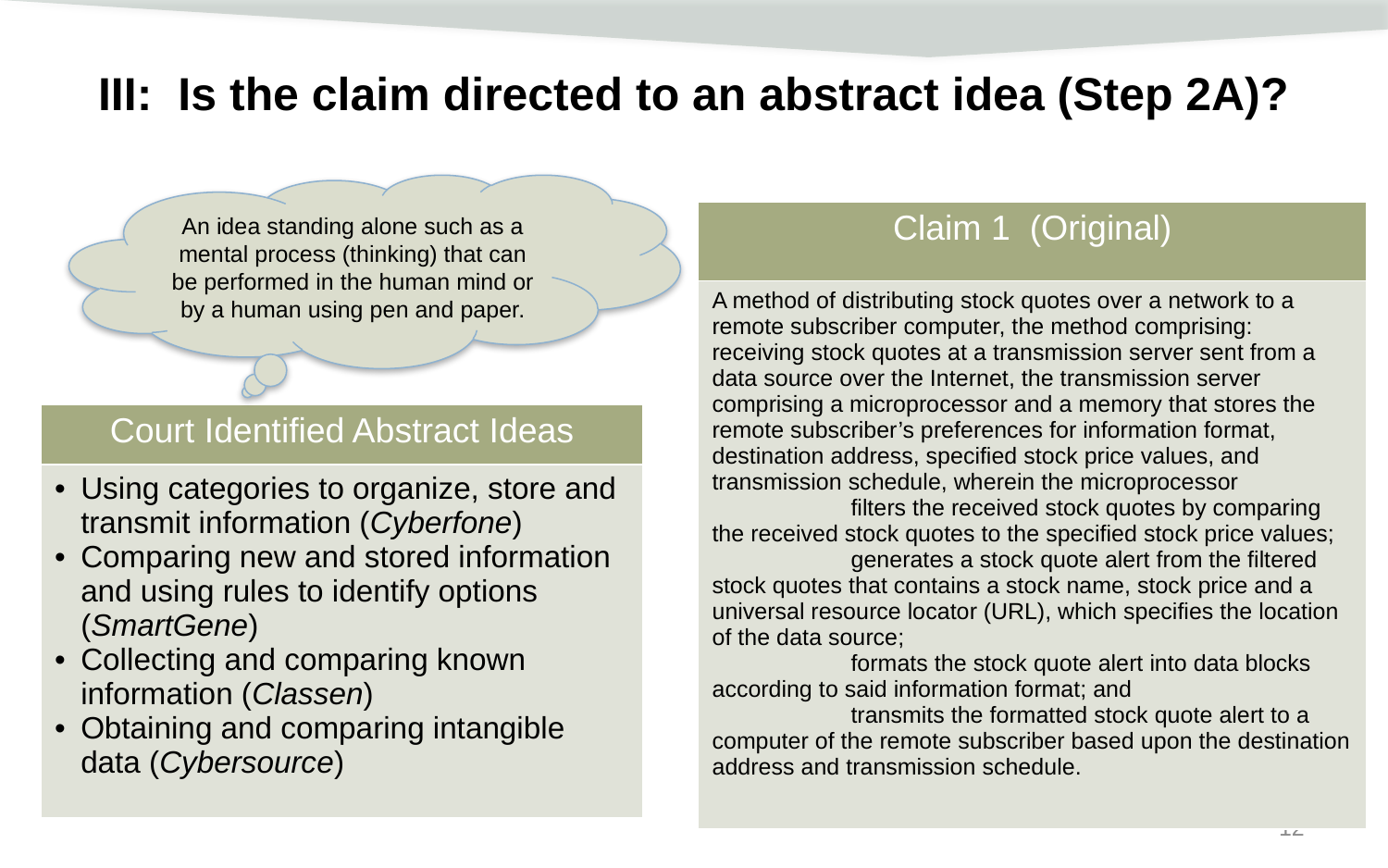

# III:  Is the claim directed to an abstract idea (Step 2A)?
An idea standing alone such as a mental process (thinking) that can be performed in the human mind or by a human using pen and paper.
| Claim 1 (Original) |
| --- |
| A method of distributing stock quotes over a network to a remote subscriber computer, the method comprising: receiving stock quotes at a transmission server sent from a data source over the Internet, the transmission server comprising a microprocessor and a memory that stores the remote subscriber’s preferences for information format, destination address, specified stock price values, and transmission schedule, wherein the microprocessor filters the received stock quotes by comparing the received stock quotes to the specified stock price values; generates a stock quote alert from the filtered stock quotes that contains a stock name, stock price and a universal resource locator (URL), which specifies the location of the data source; formats the stock quote alert into data blocks according to said information format; and transmits the formatted stock quote alert to a computer of the remote subscriber based upon the destination address and transmission schedule. |

| Court Identified Abstract Ideas |
| --- |
| Using categories to organize, store and transmit information (Cyberfone) Comparing new and stored information and using rules to identify options (SmartGene) Collecting and comparing known information (Classen) Obtaining and comparing intangible data (Cybersource) |
12